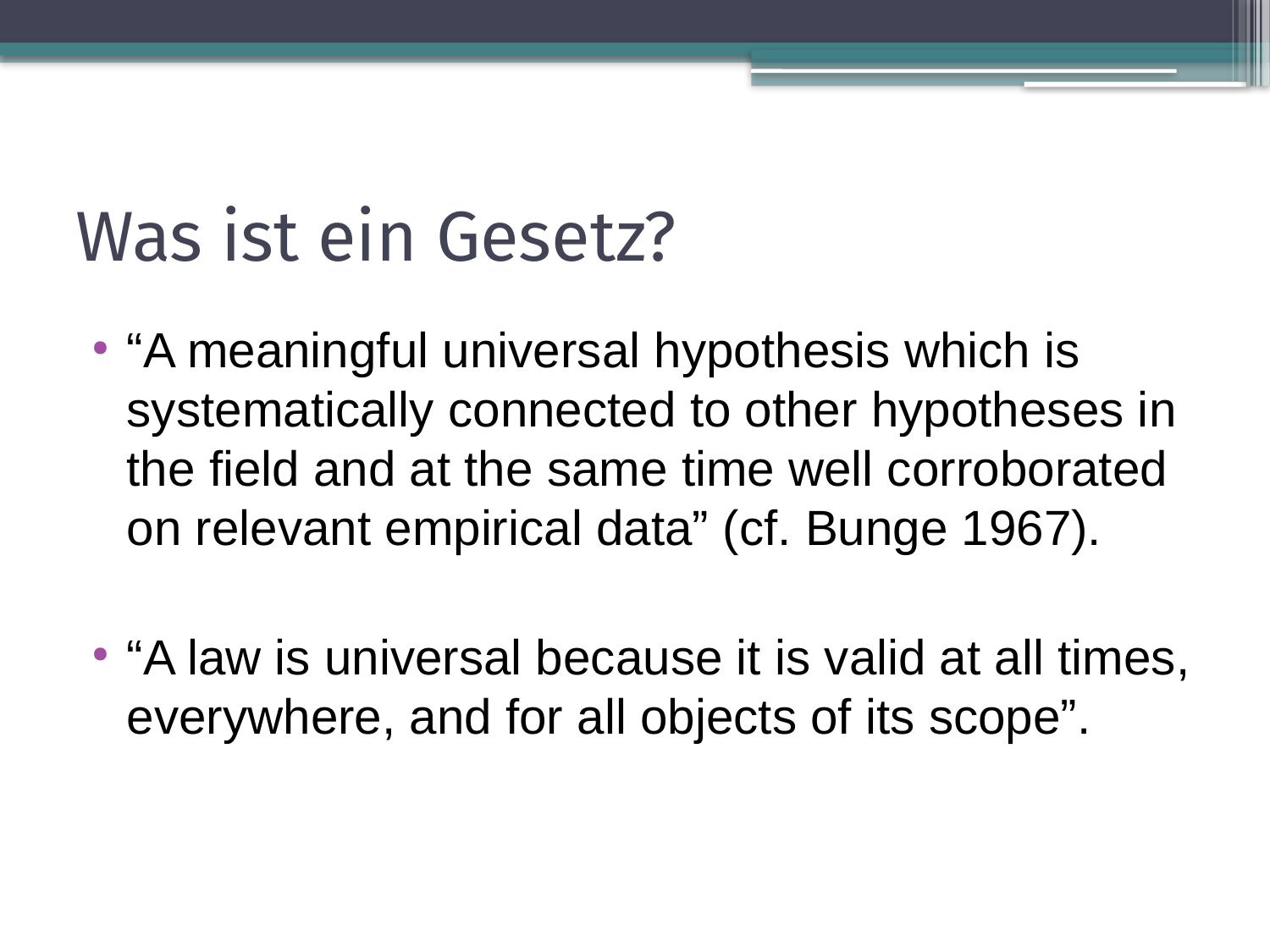

# Was ist ein Gesetz?
“A meaningful universal hypothesis which is systematically connected to other hypotheses in the field and at the same time well corroborated on relevant empirical data” (cf. Bunge 1967).

“A law is universal because it is valid at all times, everywhere, and for all objects of its scope”.